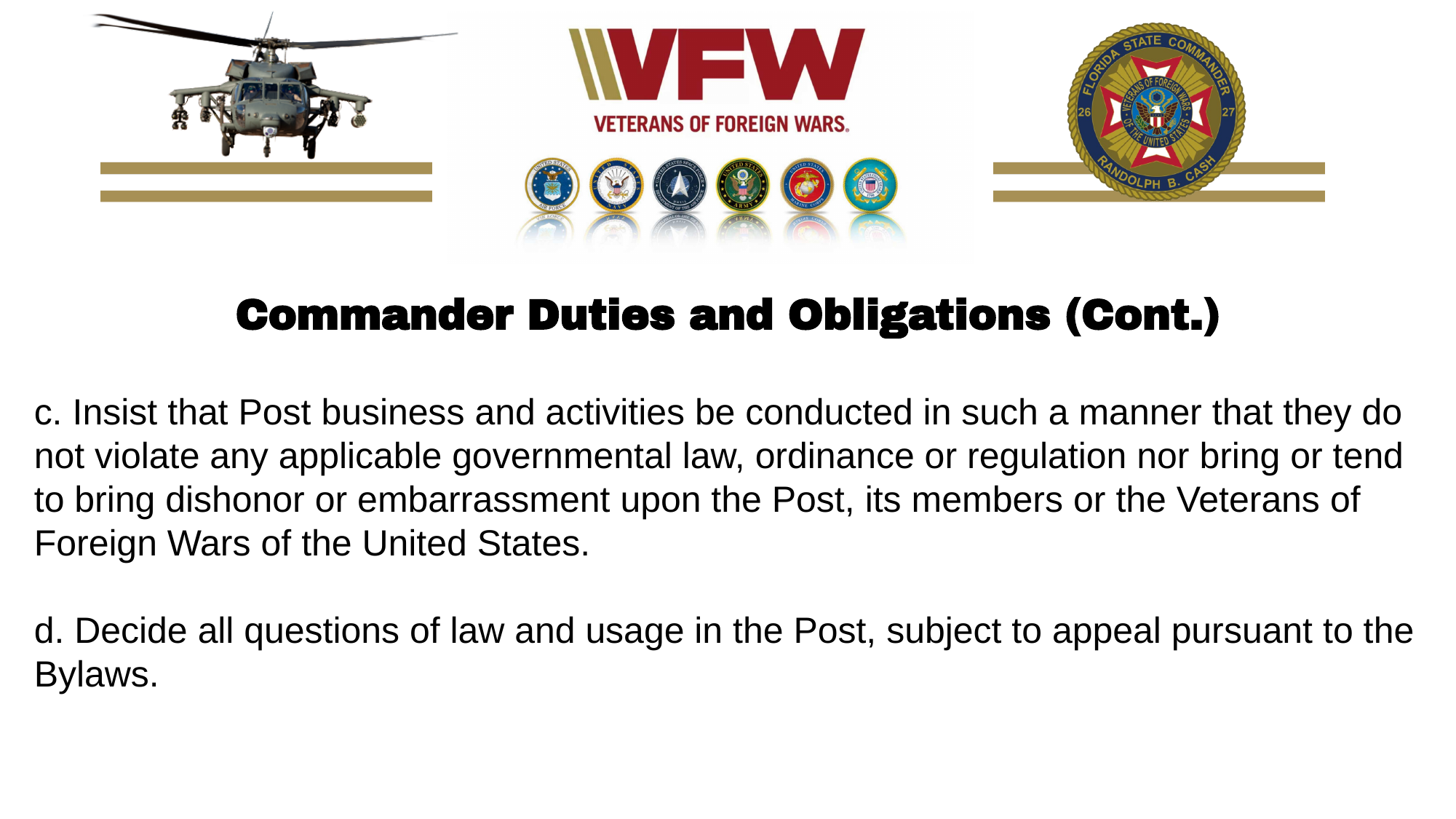

Commander Duties and Obligations (Cont.)

c. Insist that Post business and activities be conducted in such a manner that they do not violate any applicable governmental law, ordinance or regulation nor bring or tend to bring dishonor or embarrassment upon the Post, its members or the Veterans of Foreign Wars of the United States.

d. Decide all questions of law and usage in the Post, subject to appeal pursuant to the Bylaws.